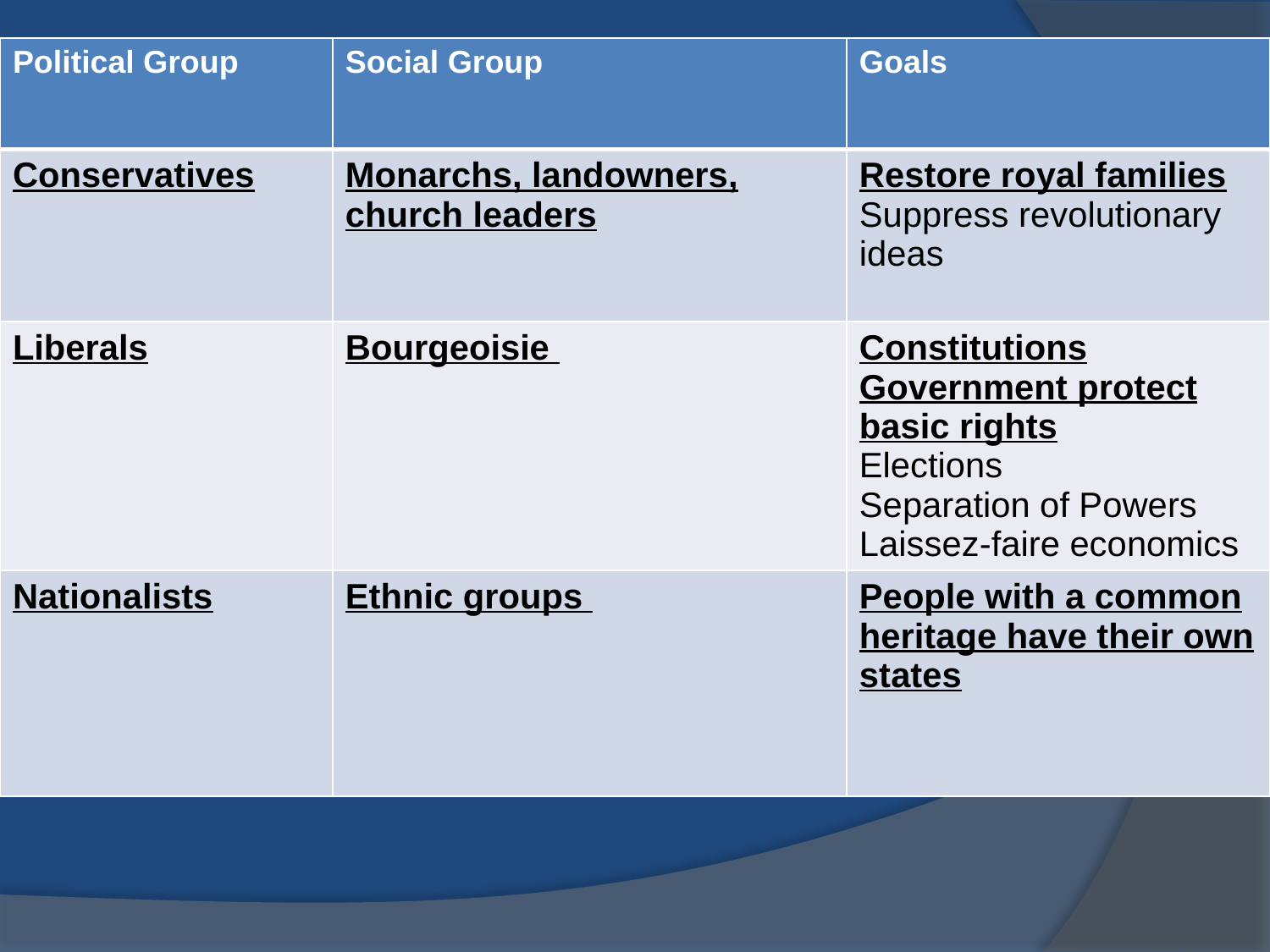

| Political Group | Social Group | Goals |
| --- | --- | --- |
| Conservatives | Monarchs, landowners, church leaders | Restore royal families Suppress revolutionary ideas |
| Liberals | Bourgeoisie | Constitutions Government protect basic rights Elections Separation of Powers Laissez-faire economics |
| Nationalists | Ethnic groups | People with a common heritage have their own states |